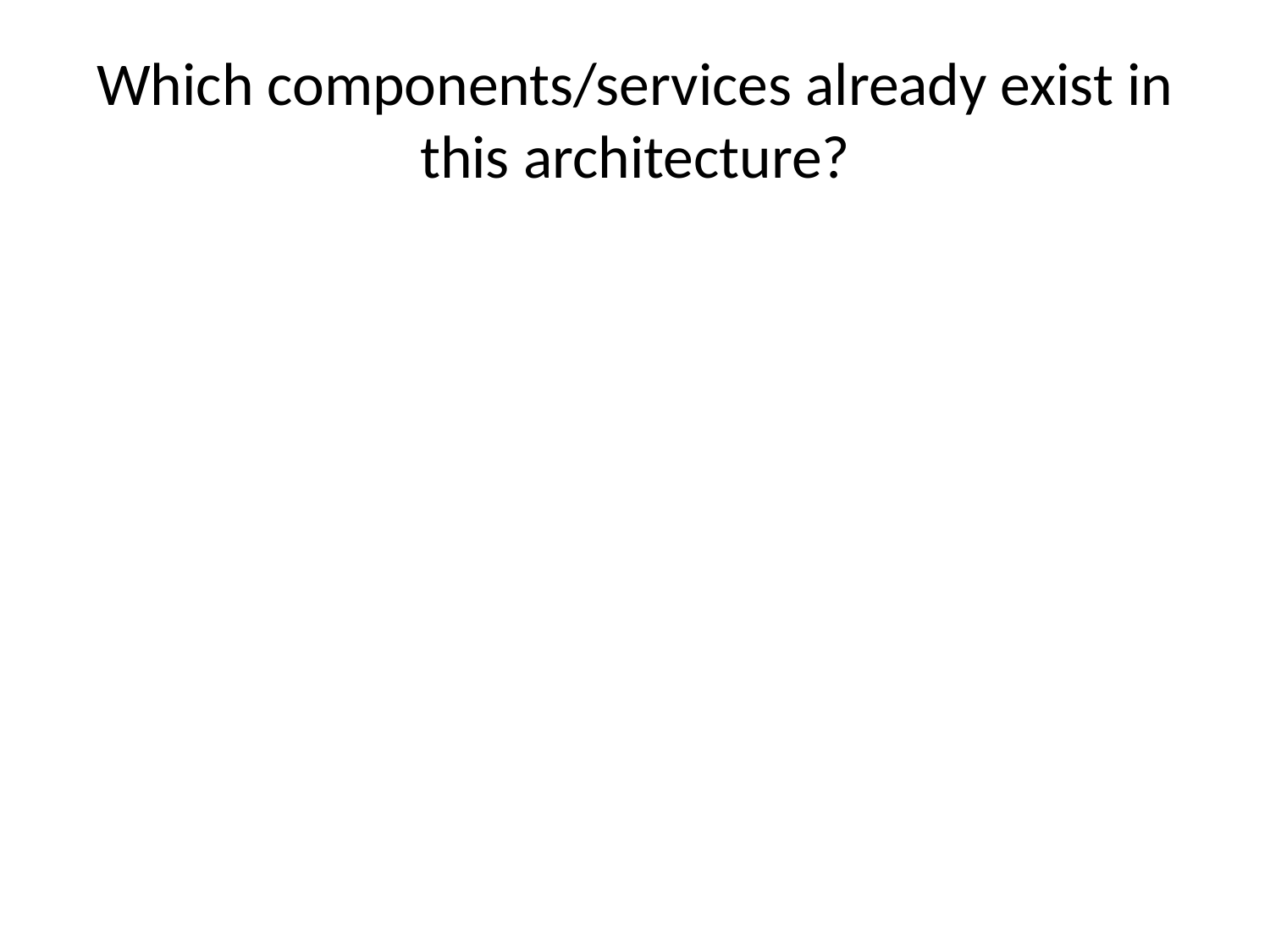

# Which components/services already exist in this architecture?